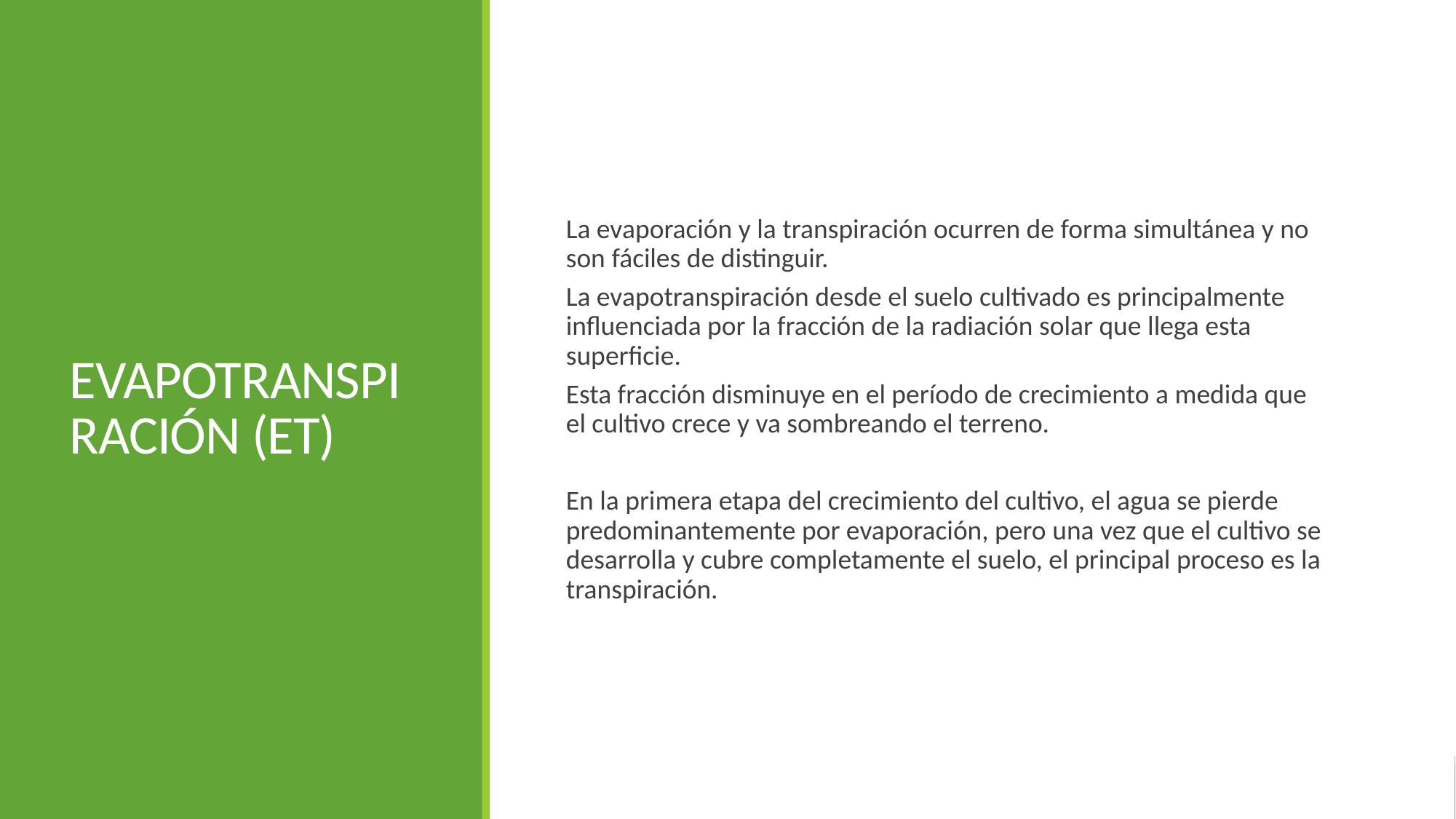

EVAPOTRANSPIRACIÓN (ET)
La evaporación y la transpiración ocurren de forma simultánea y no son fáciles de distinguir.
La evapotranspiración desde el suelo cultivado es principalmente influenciada por la fracción de la radiación solar que llega esta superficie.
Esta fracción disminuye en el período de crecimiento a medida que el cultivo crece y va sombreando el terreno.

En la primera etapa del crecimiento del cultivo, el agua se pierde predominantemente por evaporación, pero una vez que el cultivo se desarrolla y cubre completamente el suelo, el principal proceso es la transpiración.